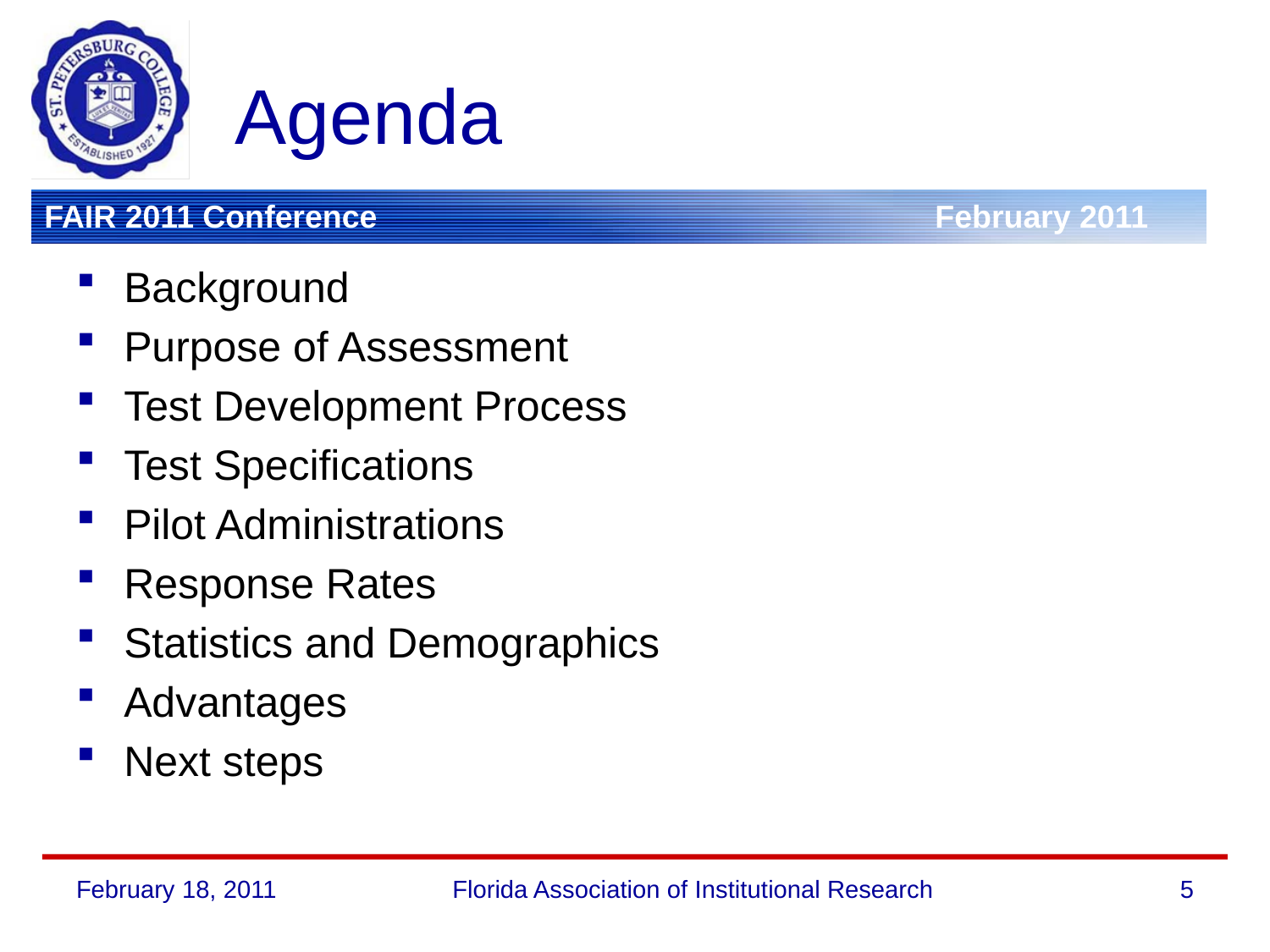

# Agenda
Background
Purpose of Assessment
Test Development Process
Test Specifications
Pilot Administrations
Response Rates
Statistics and Demographics
Advantages
Next steps

February 18, 2011
Florida Association of Institutional Research
5